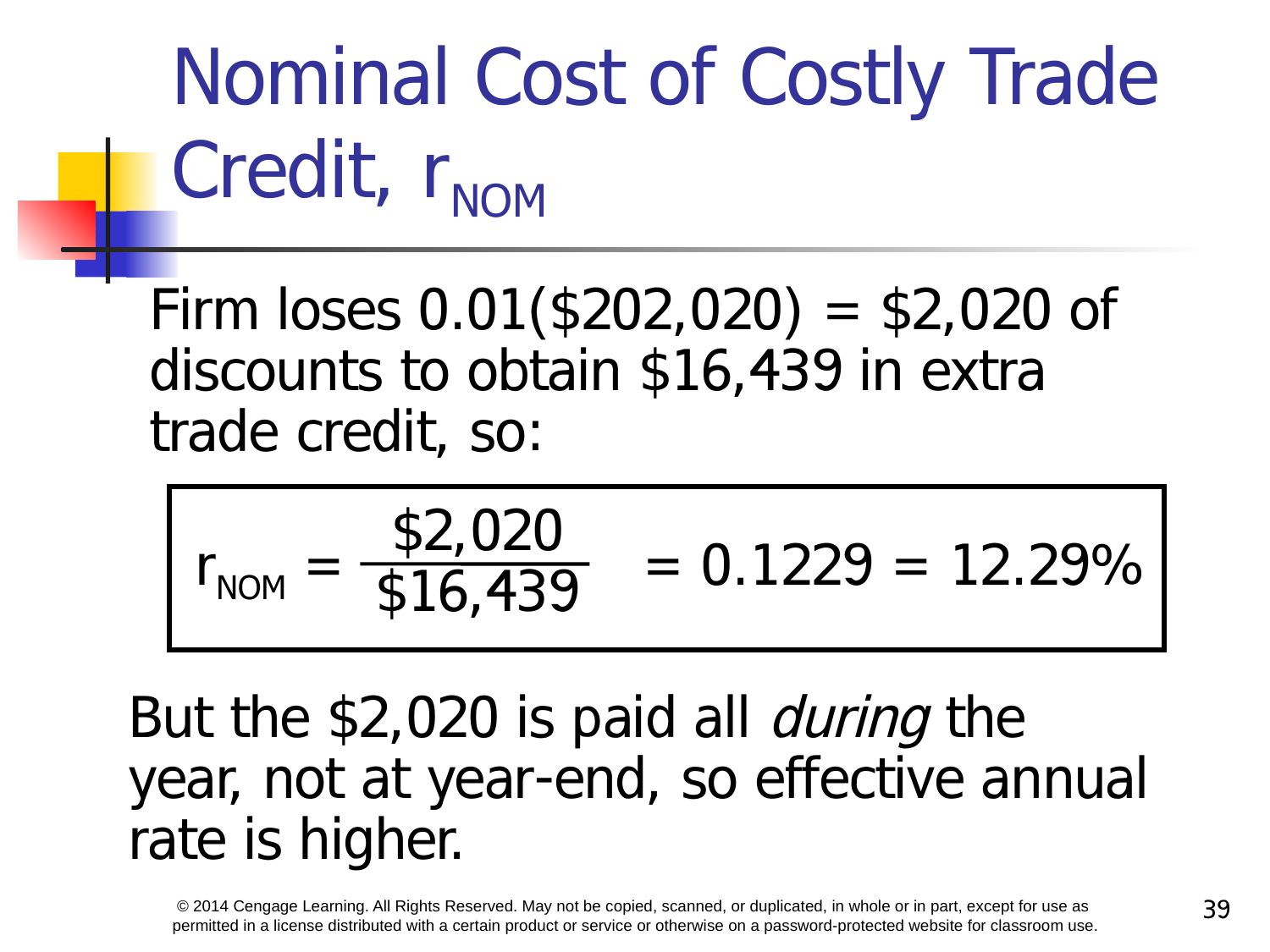

# Nominal Cost of Costly Trade Credit, rNOM
Firm loses 0.01($202,020) = $2,020 of discounts to obtain $16,439 in extra trade credit, so:

$2,020
$16,439
rNOM =                 = 0.1229 = 12.29%

But the $2,020 is paid all during the year, not at year-end, so effective annual rate is higher.
39